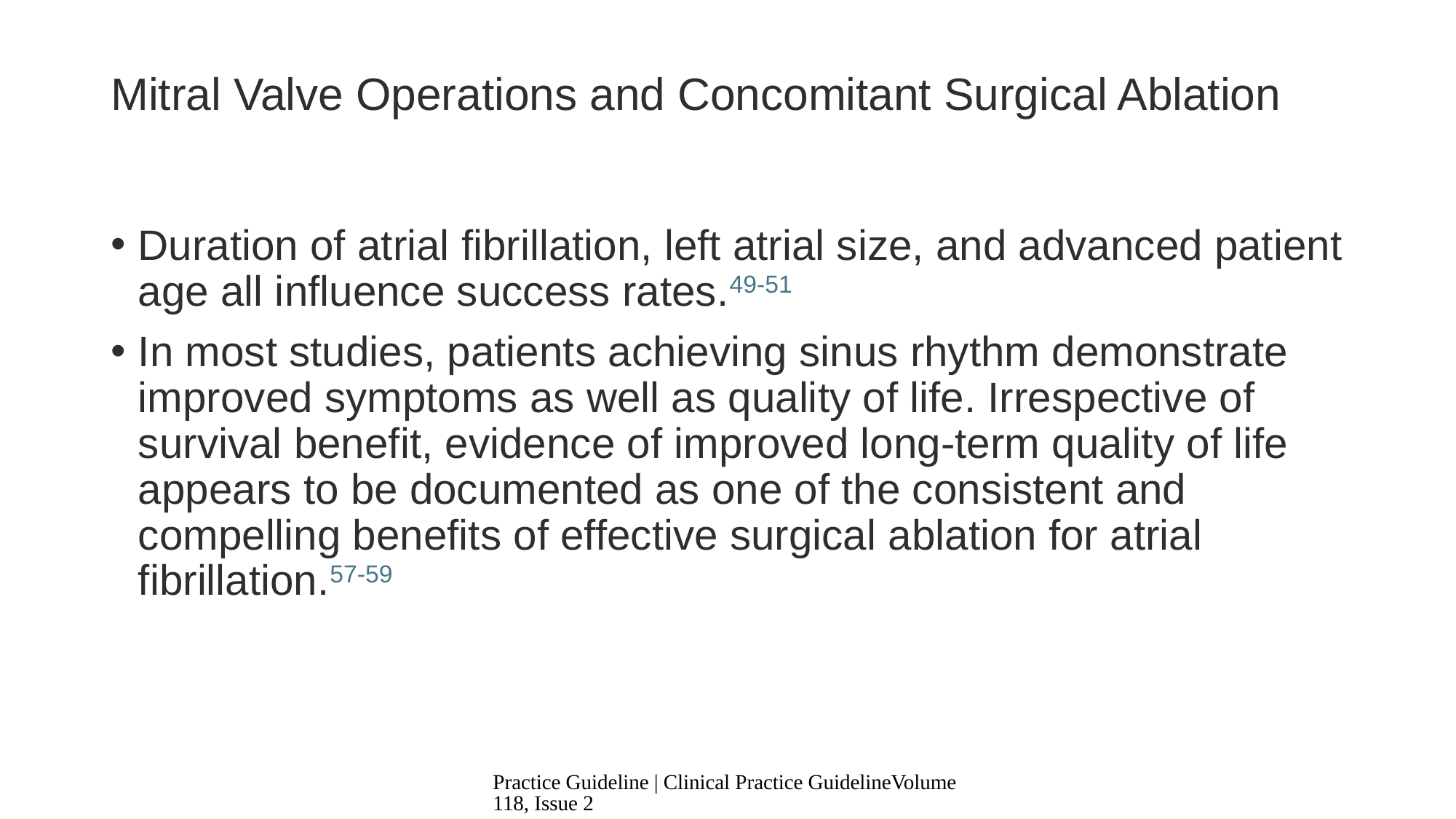

# Mitral Valve Operations and Concomitant Surgical Ablation
Duration of atrial fibrillation, left atrial size, and advanced patient age all influence success rates.49-51
In most studies, patients achieving sinus rhythm demonstrate improved symptoms as well as quality of life. Irrespective of survival benefit, evidence of improved long-term quality of life appears to be documented as one of the consistent and compelling benefits of effective surgical ablation for atrial fibrillation.57-59
Practice Guideline | Clinical Practice GuidelineVolume 118, Issue 2